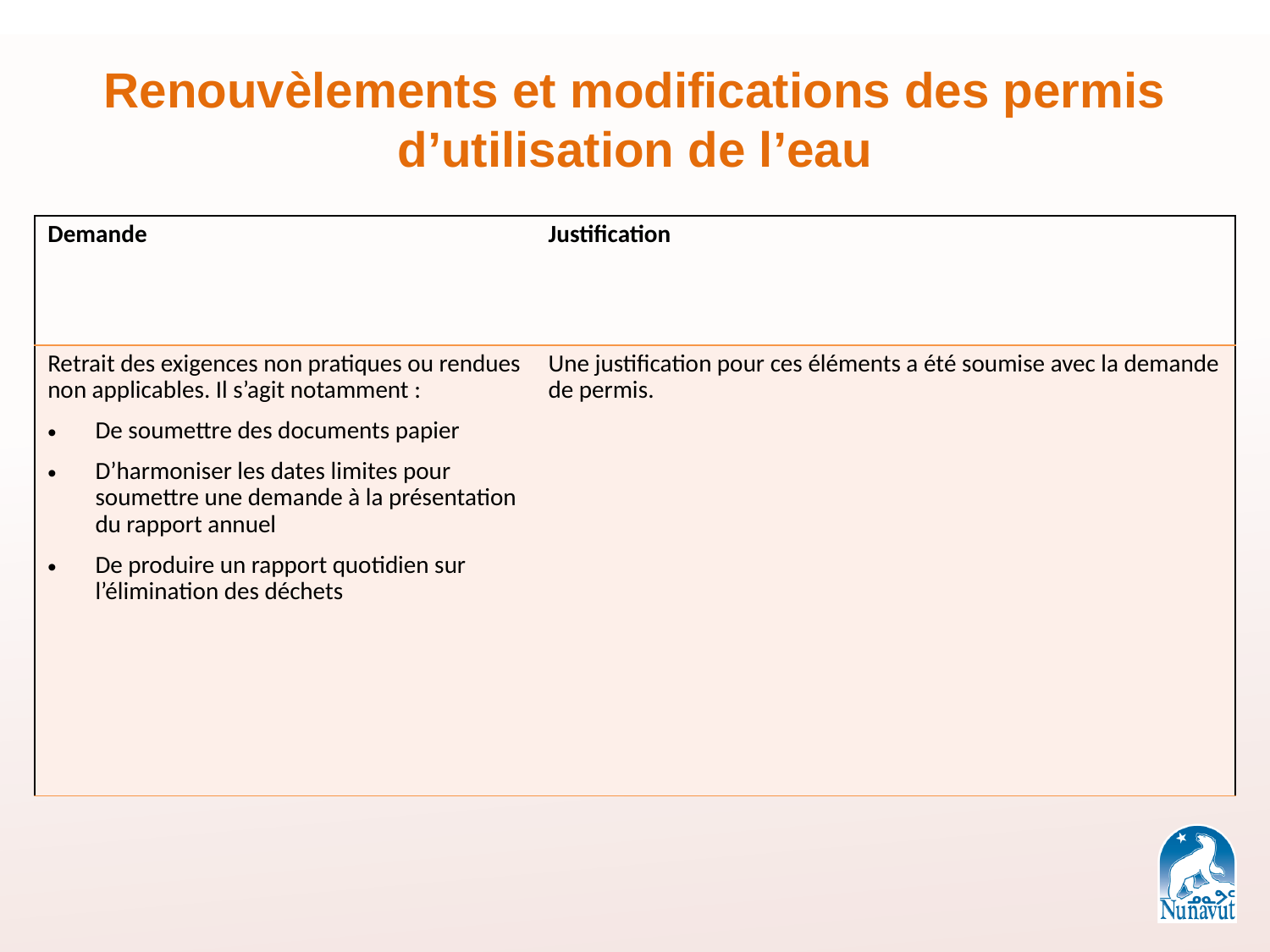

Renouvèlements et modifications des permis d’utilisation de l’eau
| Demande | Justification |
| --- | --- |
| Retrait des exigences non pratiques ou rendues non applicables. Il s’agit notamment : De soumettre des documents papier D’harmoniser les dates limites pour soumettre une demande à la présentation du rapport annuel De produire un rapport quotidien sur l’élimination des déchets | Une justification pour ces éléments a été soumise avec la demande de permis. |